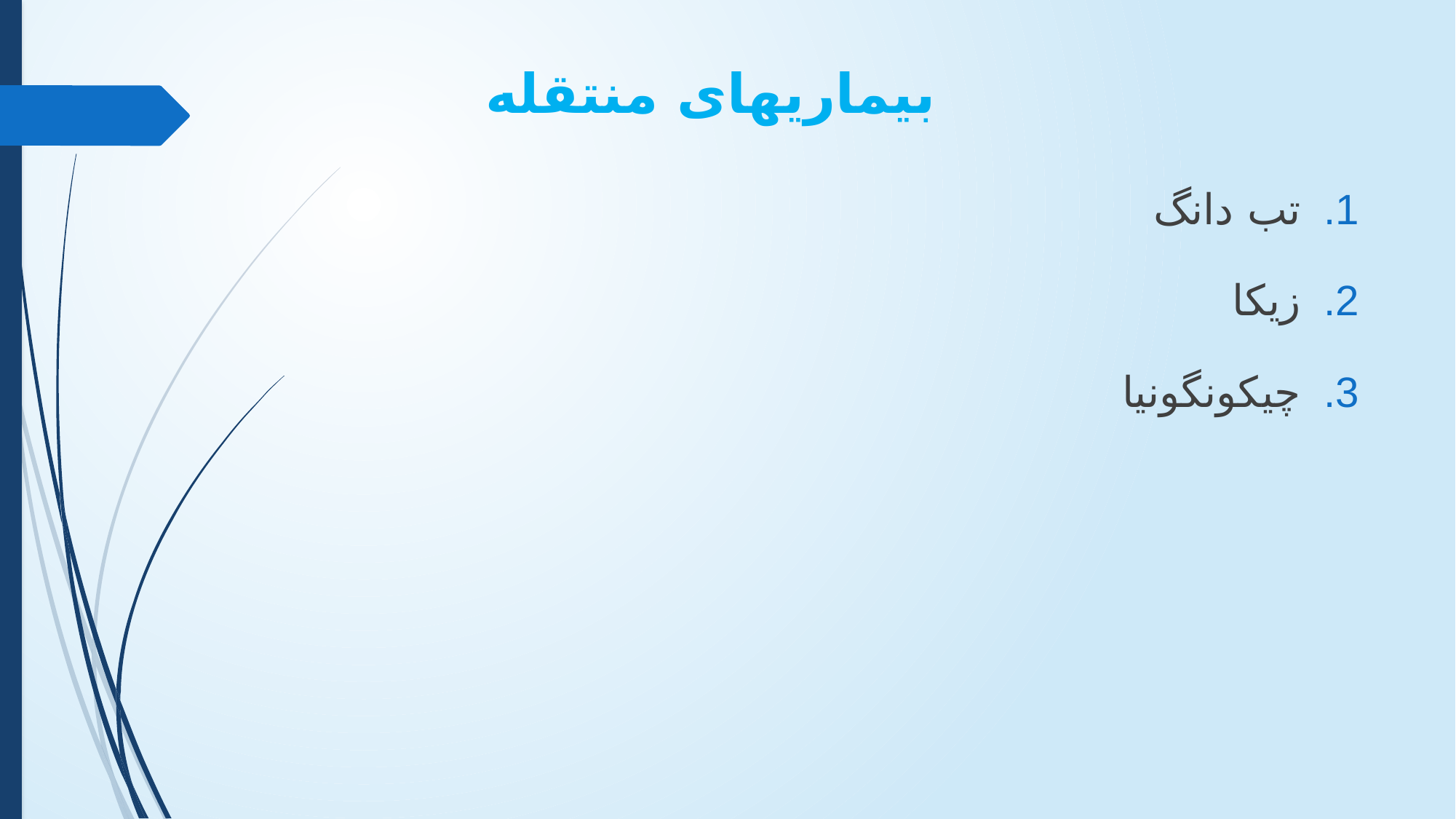

# بیماریهای منتقله
تب دانگ
زیکا
چیکونگونیا